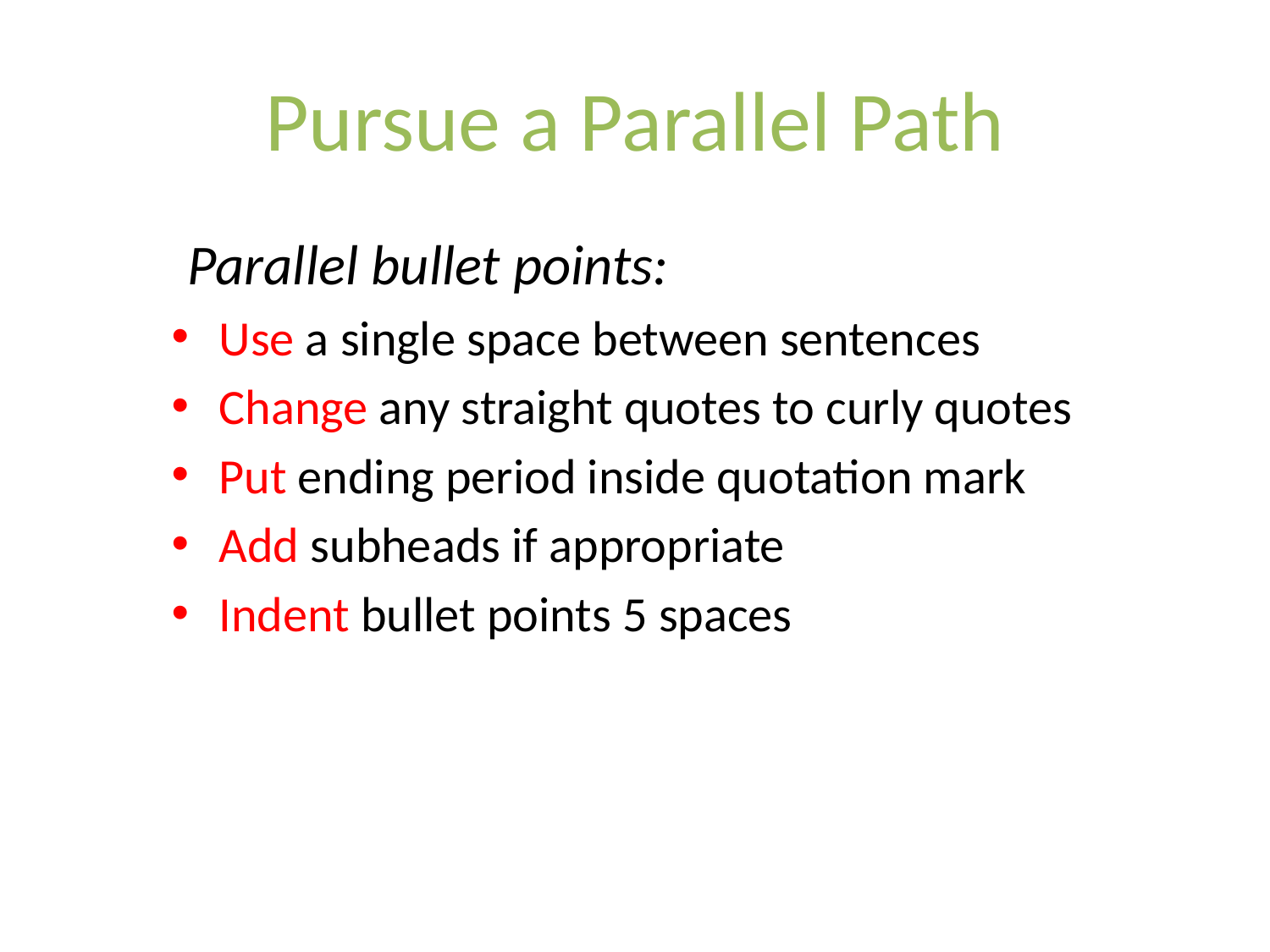

# Pursue a Parallel Path
Parallel bullet points:
Use a single space between sentences
Change any straight quotes to curly quotes
Put ending period inside quotation mark
Add subheads if appropriate
Indent bullet points 5 spaces